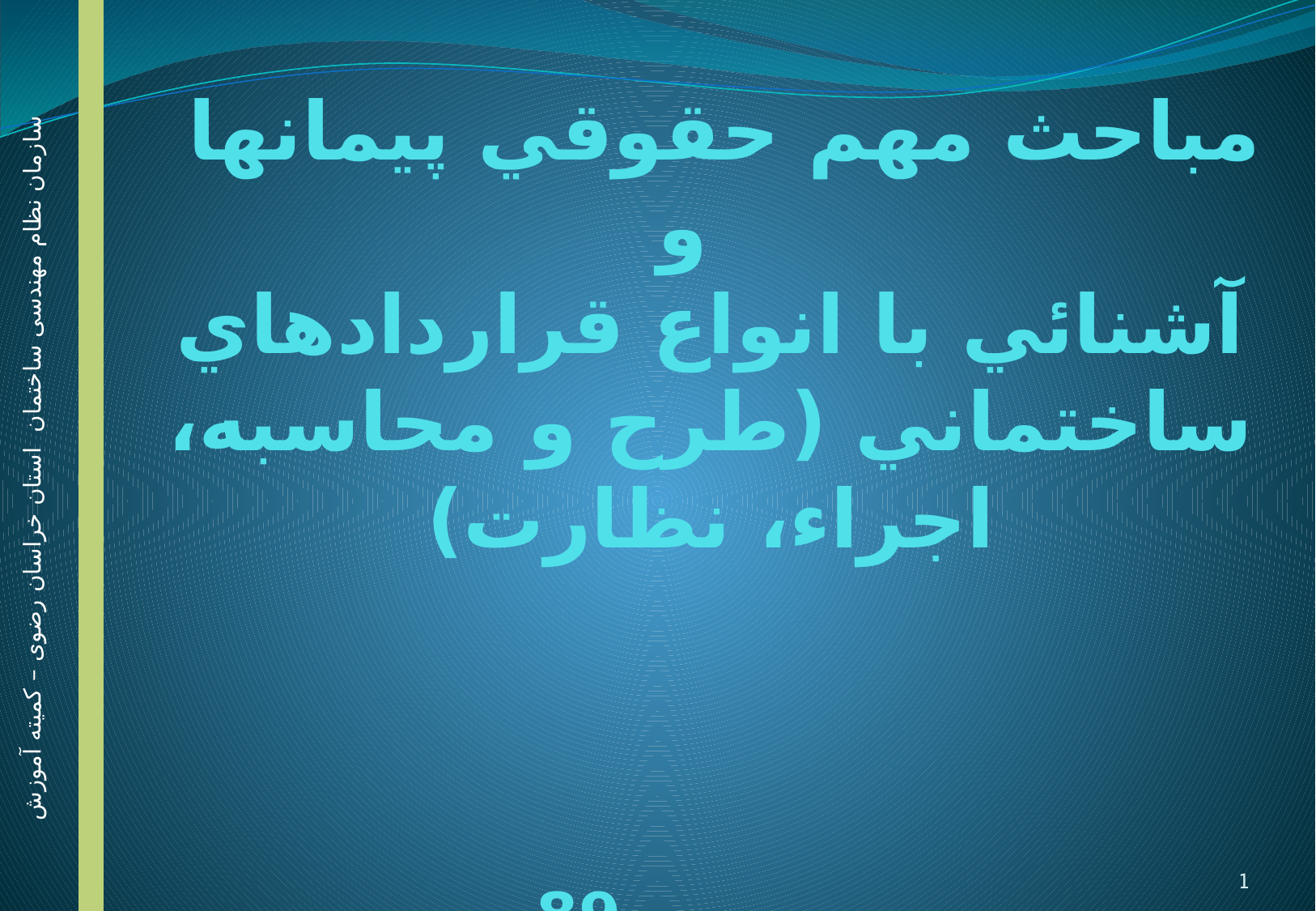

# مباحث مهم حقوقي پيمانها و آشنائي با انواع قراردادهاي ساختماني (طرح و محاسبه، اجراء، نظارت) بهمن 89
سازمان نظام مهندسی ساختمان  استان خراسان رضوی – کمیته آموزش

1